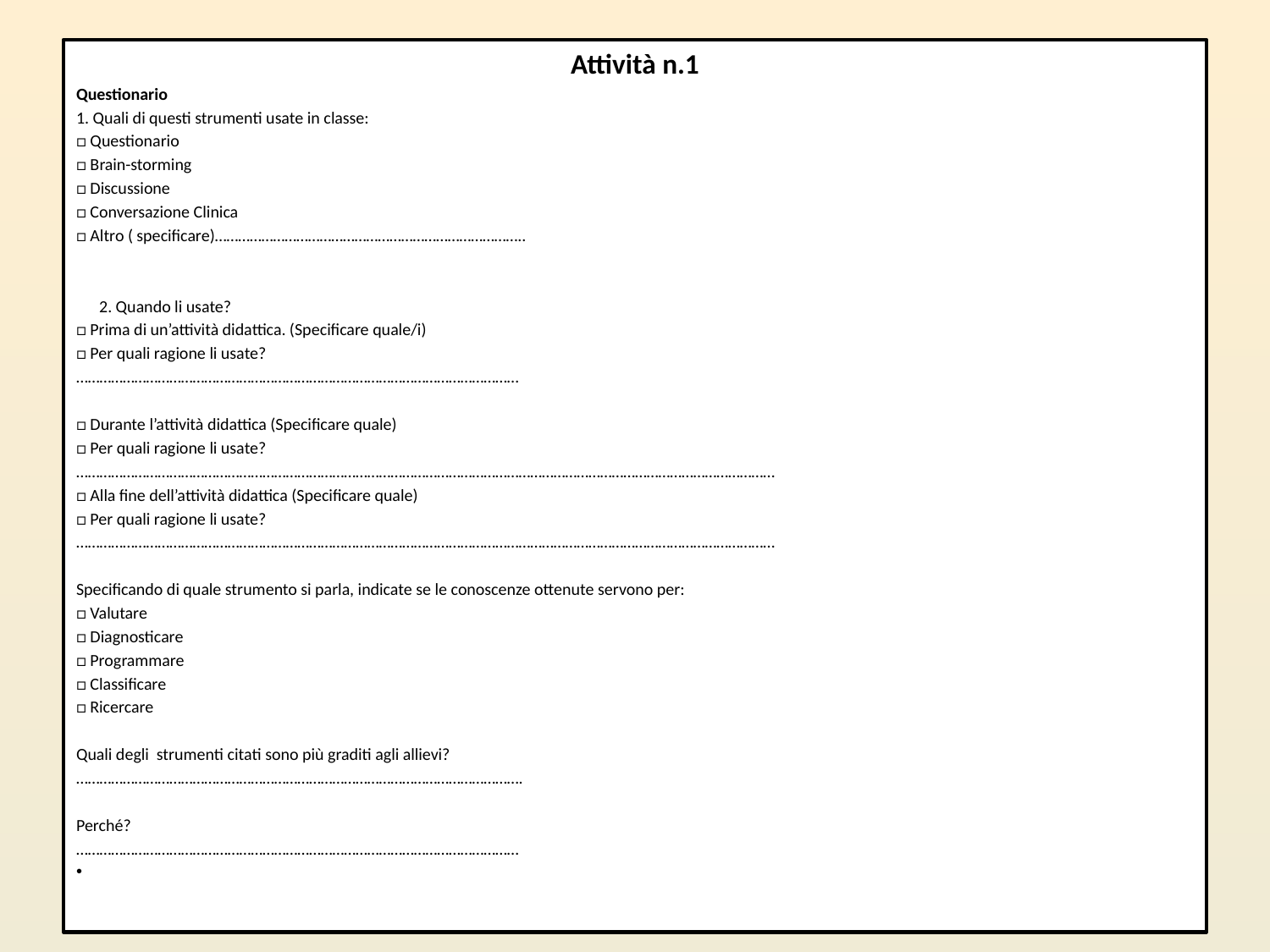

Attività n.1
Questionario
1. Quali di questi strumenti usate in classe:
□ Questionario
□ Brain-storming
□ Discussione
□ Conversazione Clinica
□ Altro ( specificare)……………………………………………………………………..

      2. Quando li usate?
□ Prima di un’attività didattica. (Specificare quale/i)
□ Per quali ragione li usate?
……………………………………………………………………………………………………

□ Durante l’attività didattica (Specificare quale)
□ Per quali ragione li usate?
………………………………………………………………………………………………………………………………………………………………
□ Alla fine dell’attività didattica (Specificare quale)
□ Per quali ragione li usate?
………………………………………………………………………………………………………………………………………………………………

Specificando di quale strumento si parla, indicate se le conoscenze ottenute servono per:
□ Valutare
□ Diagnosticare
□ Programmare
□ Classificare
□ Ricercare

Quali degli  strumenti citati sono più graditi agli allievi?
…………………………………………………………………………………………………….

Perché?
……………………………………………………………………………………………………